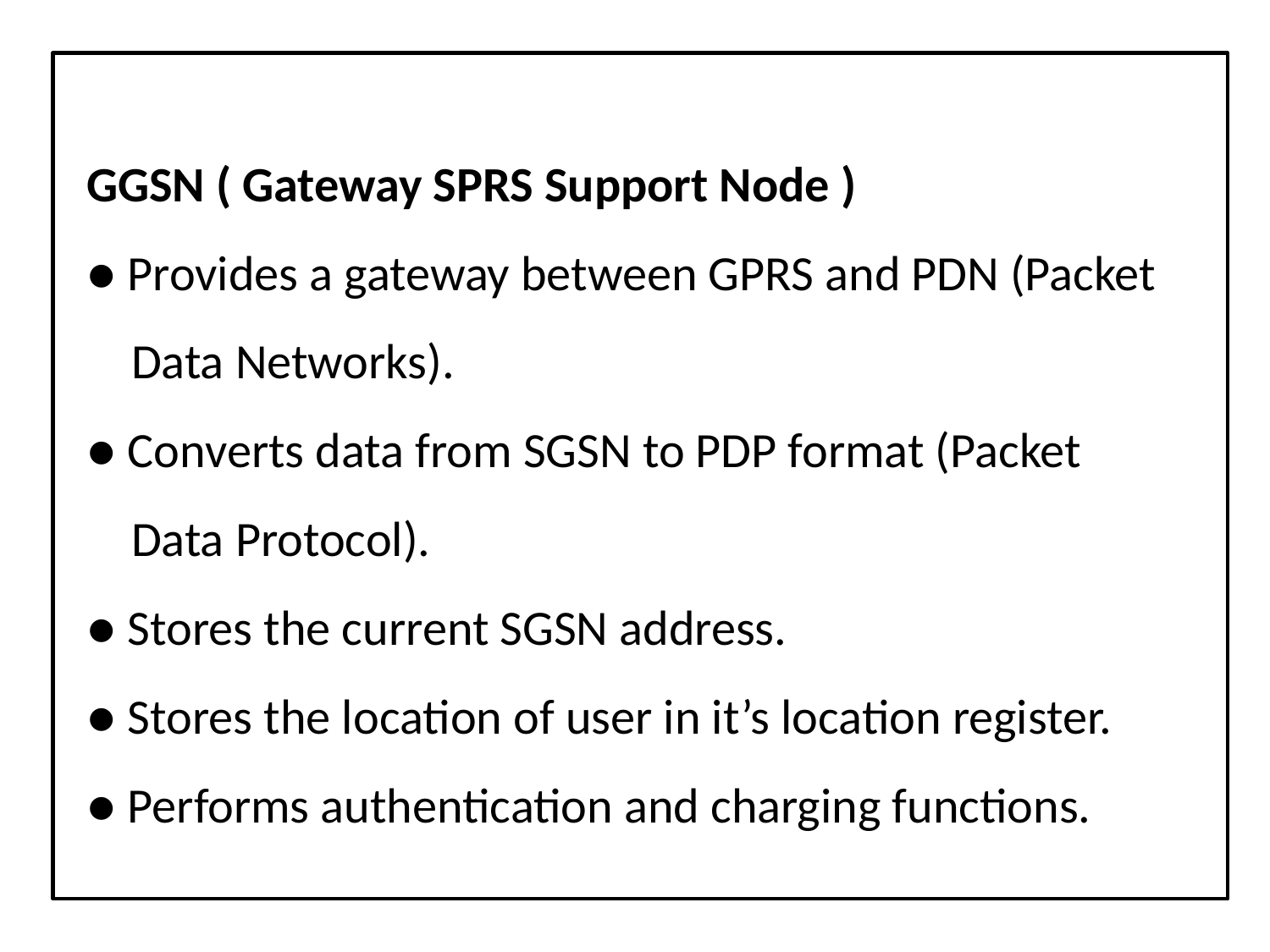

GGSN ( Gateway SPRS Support Node )
● Provides a gateway between GPRS and PDN (Packet
    Data Networks).
● Converts data from SGSN to PDP format (Packet
    Data Protocol).
● Stores the current SGSN address.
● Stores the location of user in it’s location register.
● Performs authentication and charging functions.